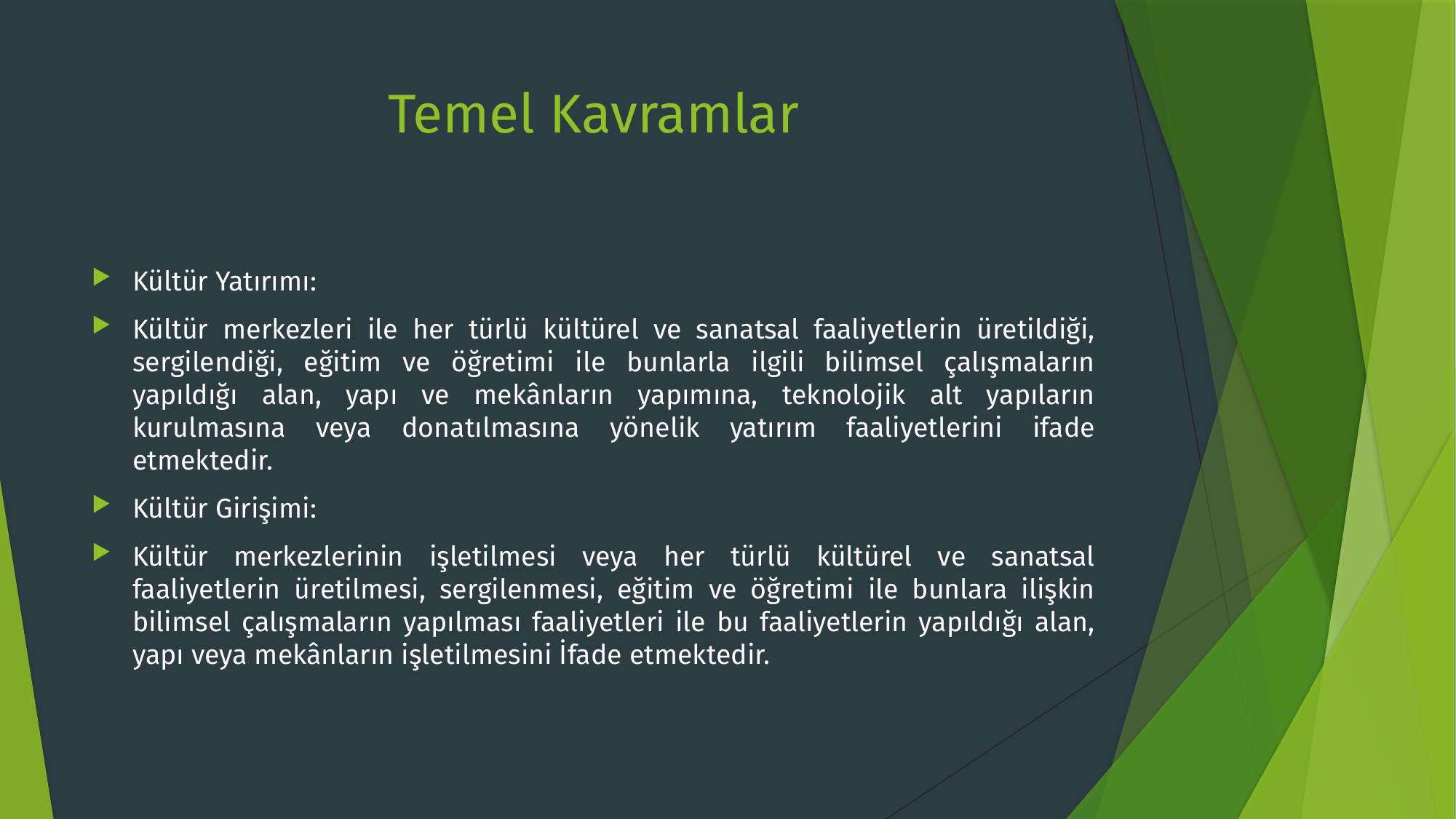

# Temel Kavramlar
Kültür Yatırımı:
Kültür merkezleri ile her türlü kültürel ve sanatsal faaliyetlerin üretildiği, sergilendiği, eğitim ve öğretimi ile bunlarla ilgili bilimsel çalışmaların yapıldığı alan, yapı ve mekânların yapımına, teknolojik alt yapıların kurulmasına veya donatılmasına yönelik yatırım faaliyetlerini ifade etmektedir.
Kültür Girişimi:
Kültür merkezlerinin işletilmesi veya her türlü kültürel ve sanatsal faaliyetlerin üretilmesi, sergilenmesi, eğitim ve öğretimi ile bunlara ilişkin bilimsel çalışmaların yapılması faaliyetleri ile bu faaliyetlerin yapıldığı alan, yapı veya mekânların işletilmesini İfade etmektedir.